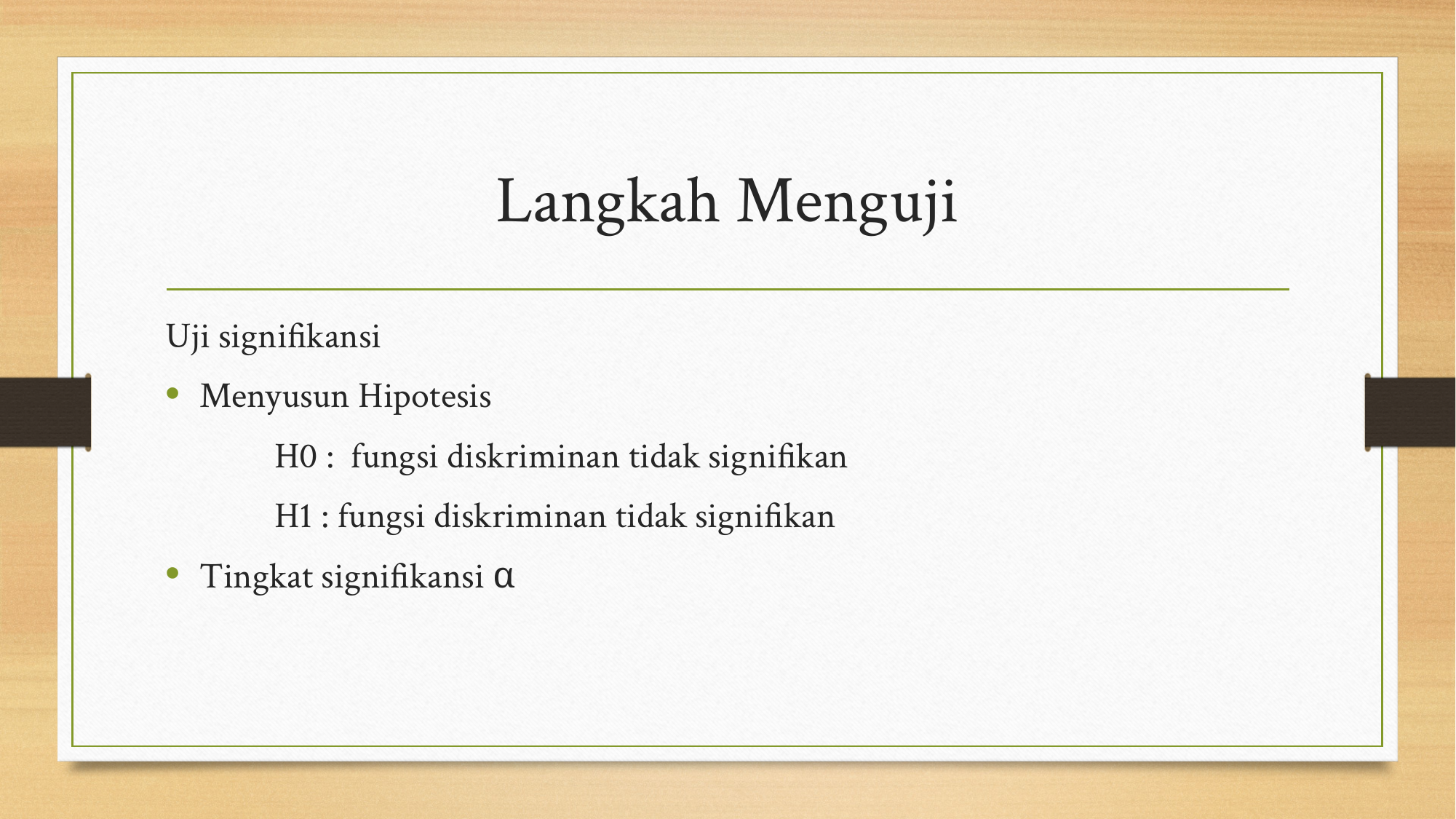

# Langkah Menguji
Uji signifikansi
Menyusun Hipotesis
	H0 :  fungsi diskriminan tidak signifikan
	H1 : fungsi diskriminan tidak signifikan
Tingkat signifikansi α